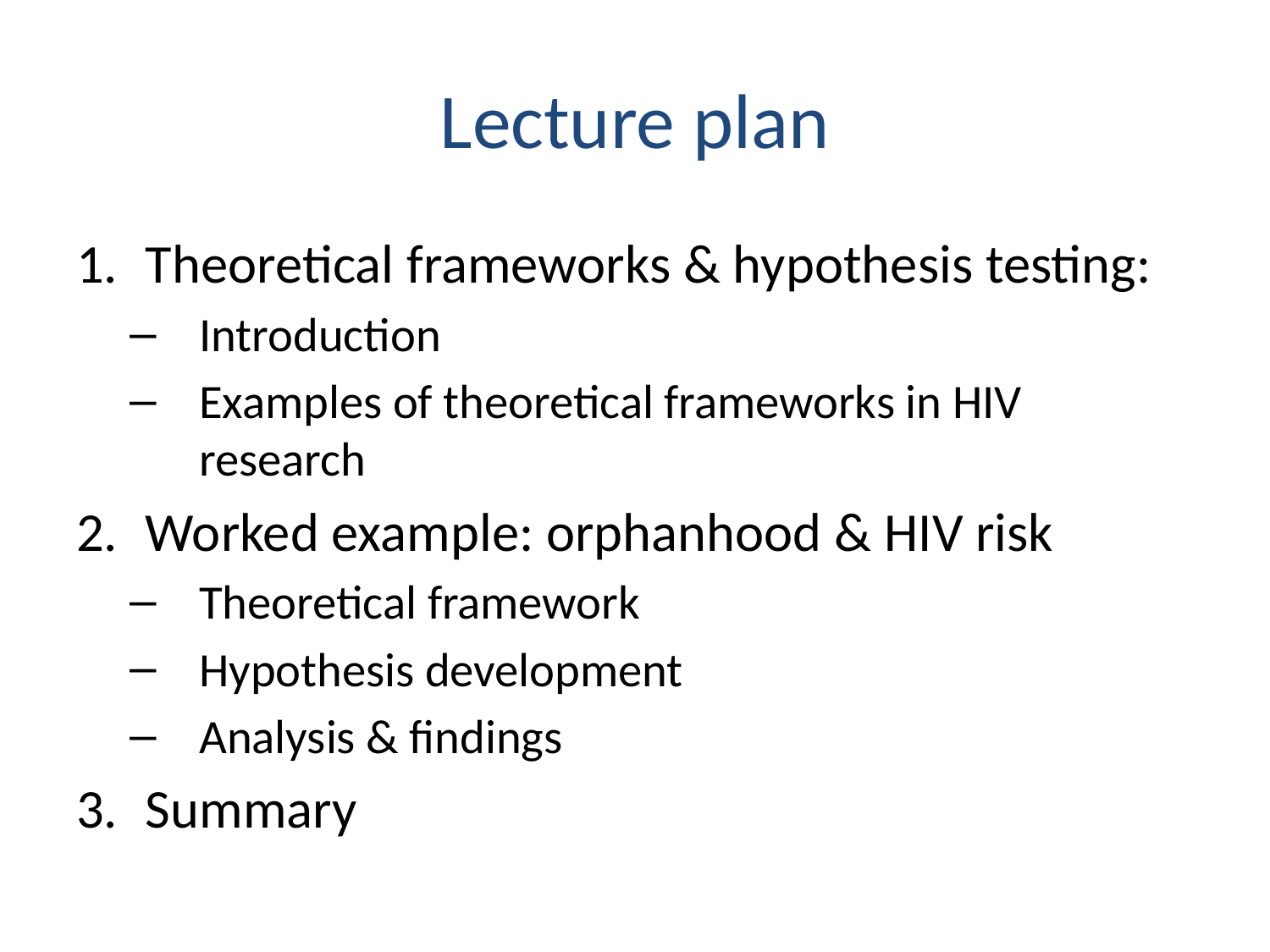

# Lecture plan
Theoretical frameworks & hypothesis testing:
Introduction
Examples of theoretical frameworks in HIV research
Worked example: orphanhood & HIV risk
Theoretical framework
Hypothesis development
Analysis & findings
Summary